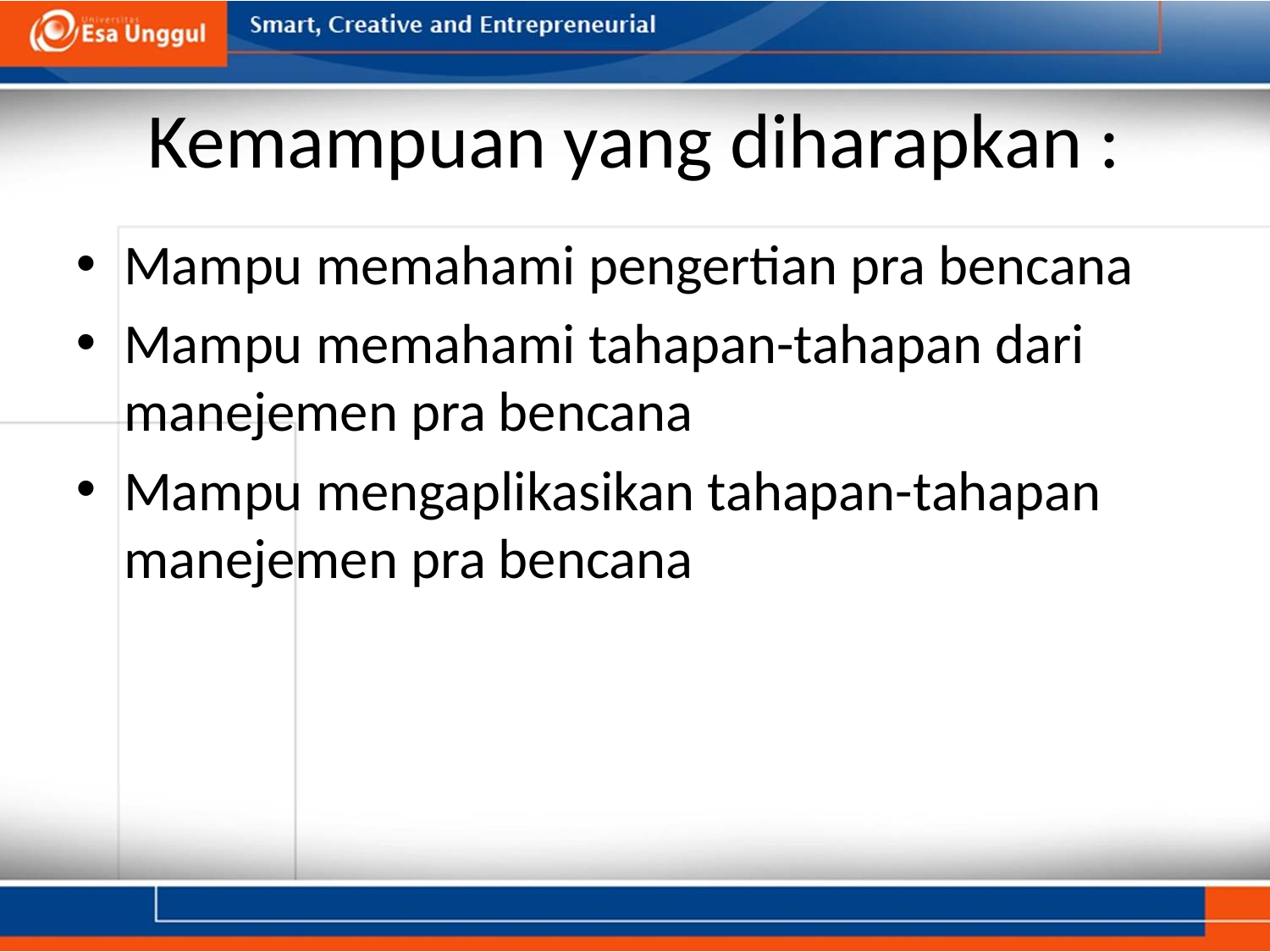

# Kemampuan yang diharapkan :
Mampu memahami pengertian pra bencana
Mampu memahami tahapan-tahapan dari manejemen pra bencana
Mampu mengaplikasikan tahapan-tahapan manejemen pra bencana